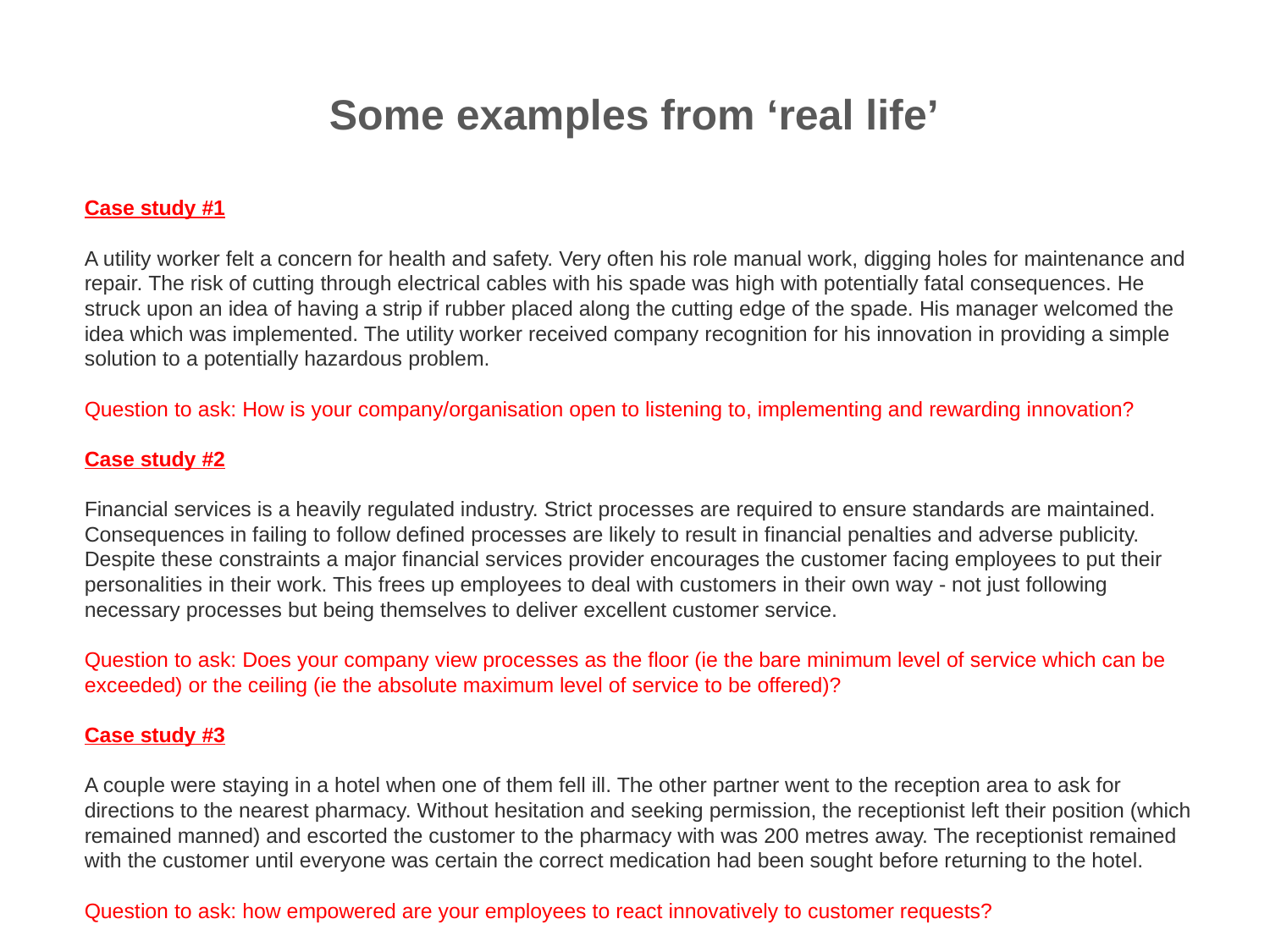

# Some examples from ‘real life’
Case study #1
A utility worker felt a concern for health and safety. Very often his role manual work, digging holes for maintenance and repair. The risk of cutting through electrical cables with his spade was high with potentially fatal consequences. He struck upon an idea of having a strip if rubber placed along the cutting edge of the spade. His manager welcomed the idea which was implemented. The utility worker received company recognition for his innovation in providing a simple solution to a potentially hazardous problem.
Question to ask: How is your company/organisation open to listening to, implementing and rewarding innovation?
Case study #2
Financial services is a heavily regulated industry. Strict processes are required to ensure standards are maintained. Consequences in failing to follow defined processes are likely to result in financial penalties and adverse publicity. Despite these constraints a major financial services provider encourages the customer facing employees to put their personalities in their work. This frees up employees to deal with customers in their own way - not just following necessary processes but being themselves to deliver excellent customer service.
Question to ask: Does your company view processes as the floor (ie the bare minimum level of service which can be exceeded) or the ceiling (ie the absolute maximum level of service to be offered)?
Case study #3
A couple were staying in a hotel when one of them fell ill. The other partner went to the reception area to ask for directions to the nearest pharmacy. Without hesitation and seeking permission, the receptionist left their position (which remained manned) and escorted the customer to the pharmacy with was 200 metres away. The receptionist remained with the customer until everyone was certain the correct medication had been sought before returning to the hotel.
Question to ask: how empowered are your employees to react innovatively to customer requests?